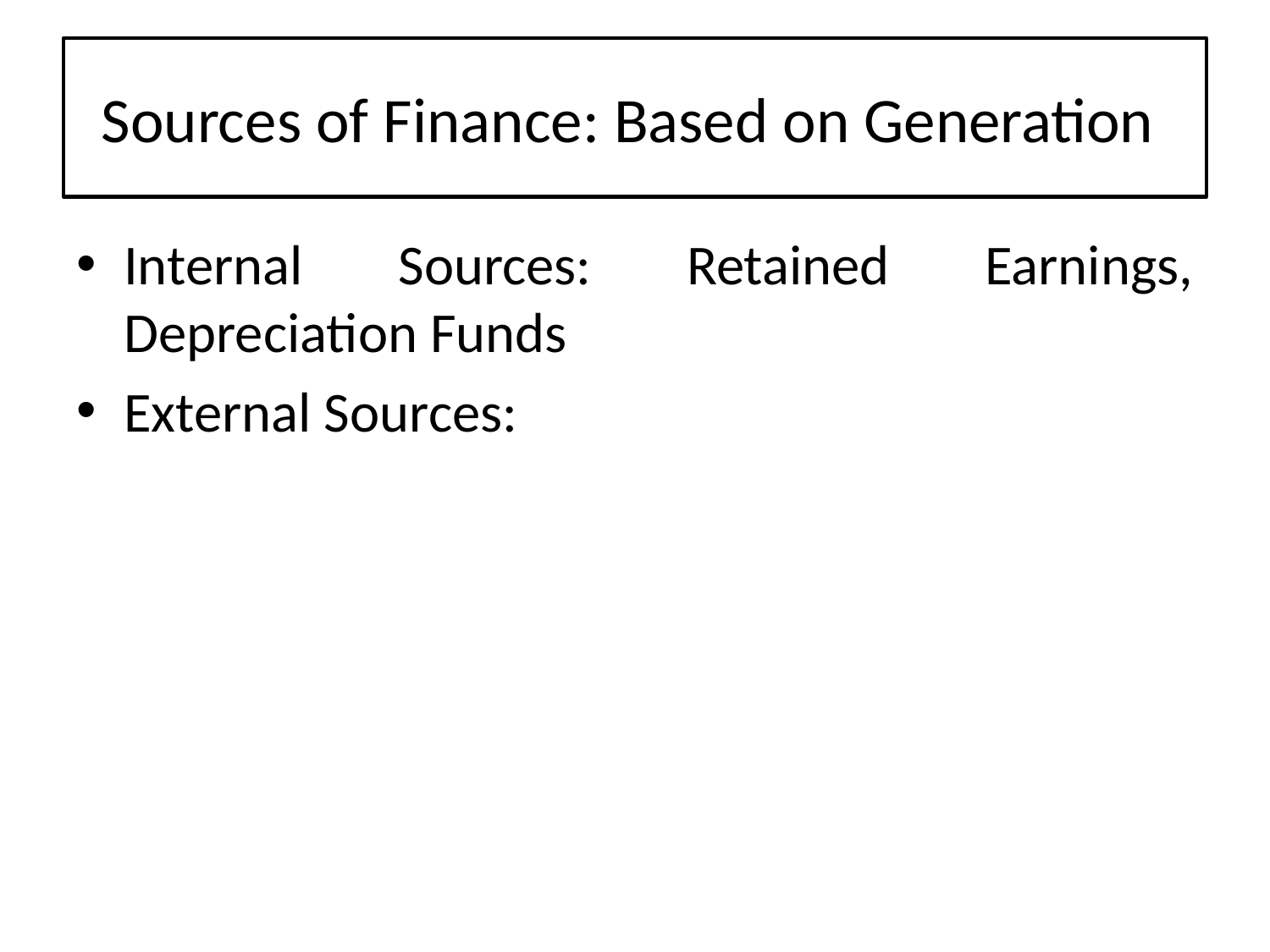

# Sources of Finance: Based on Generation
Internal Sources: Retained Earnings, Depreciation Funds
External Sources: